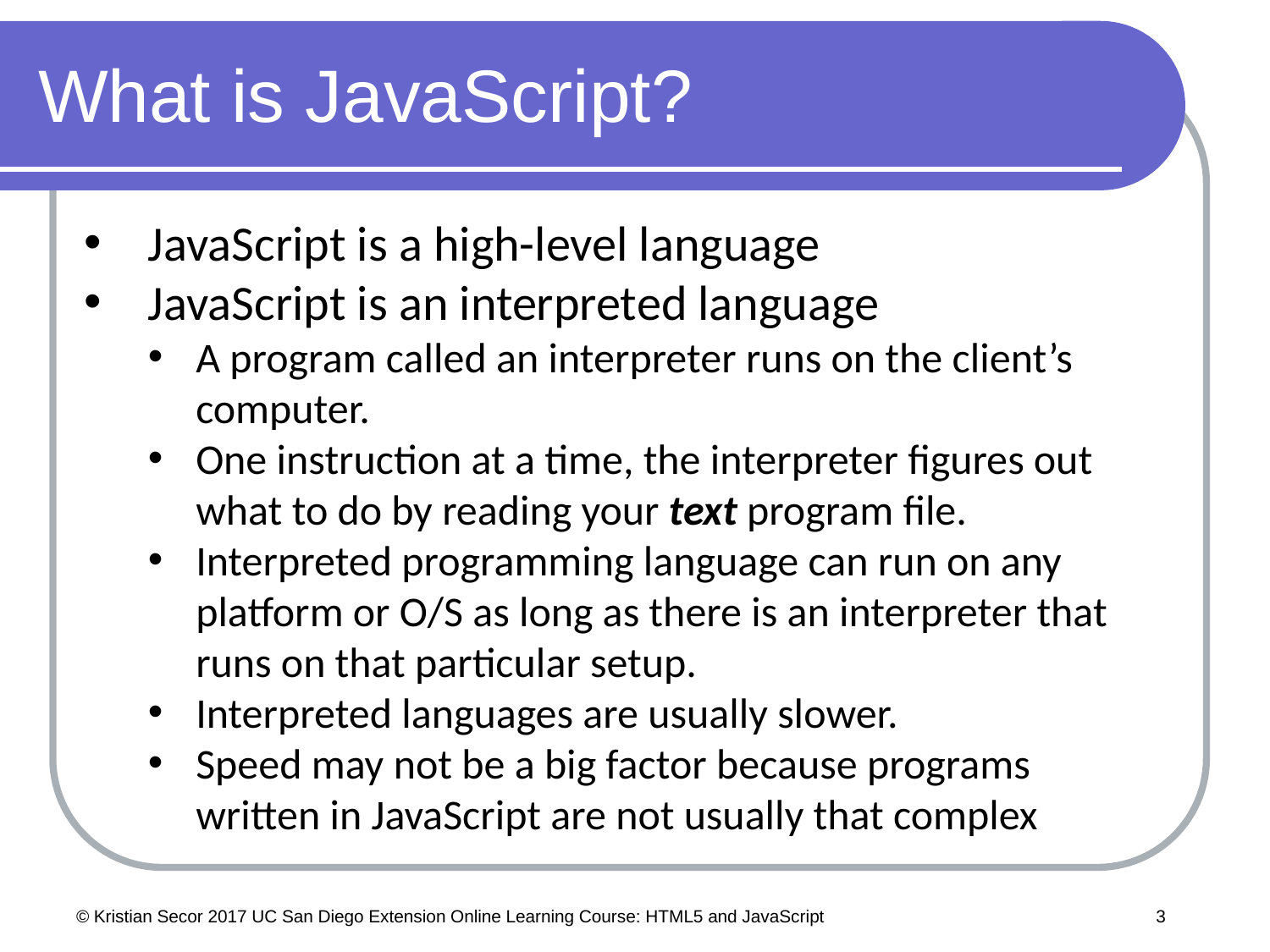

# What is JavaScript?
JavaScript is a high-level language
JavaScript is an interpreted language
A program called an interpreter runs on the client’s computer.
One instruction at a time, the interpreter figures out what to do by reading your text program file.
Interpreted programming language can run on any platform or O/S as long as there is an interpreter that runs on that particular setup.
Interpreted languages are usually slower.
Speed may not be a big factor because programs written in JavaScript are not usually that complex
© Kristian Secor 2017 UC San Diego Extension Online Learning Course: HTML5 and JavaScript
3